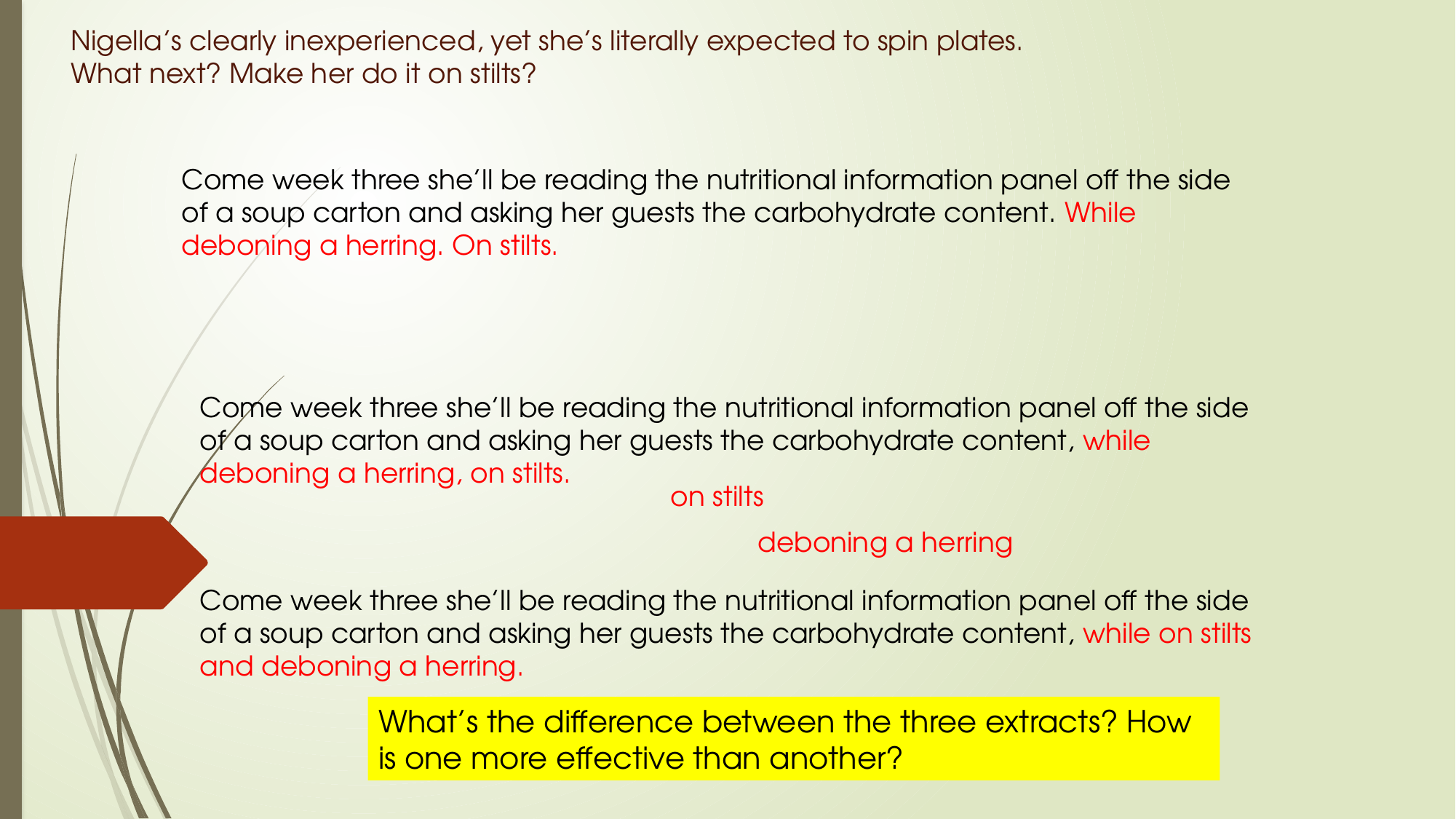

Nigella’s clearly inexperienced, yet she’s literally expected to spin plates. What next? Make her do it on stilts?
Come week three she’ll be reading the nutritional information panel off the side of a soup carton and asking her guests the carbohydrate content. While deboning a herring. On stilts.
Come week three she’ll be reading the nutritional information panel off the side of a soup carton and asking her guests the carbohydrate content, while deboning a herring, on stilts.
on stilts
deboning a herring
Come week three she’ll be reading the nutritional information panel off the side of a soup carton and asking her guests the carbohydrate content, while on stilts and deboning a herring.
What’s the difference between the three extracts? How is one more effective than another?